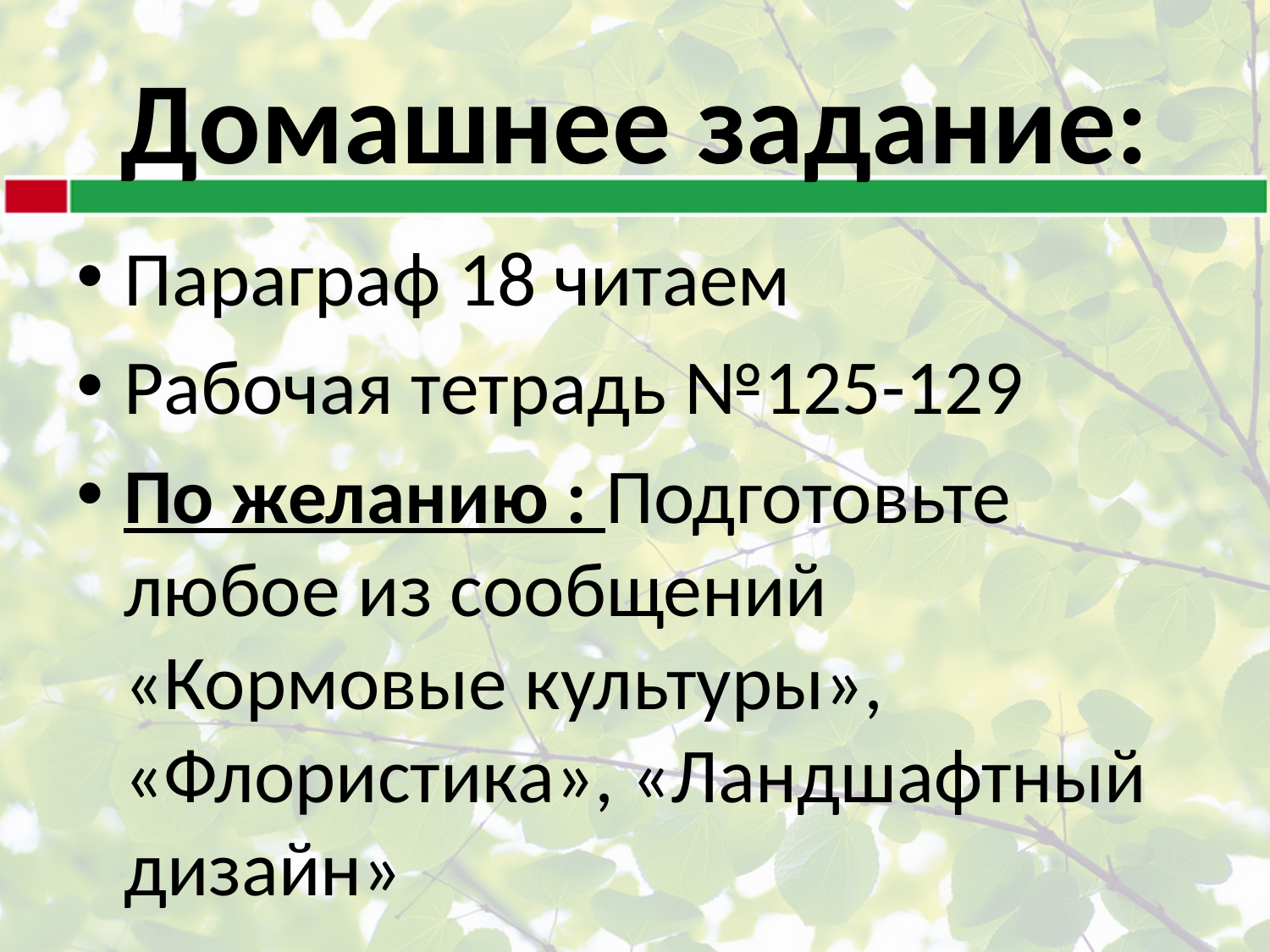

# Домашнее задание:
Параграф 18 читаем
Рабочая тетрадь №125-129
По желанию : Подготовьте любое из сообщений «Кормовые культуры», «Флористика», «Ландшафтный дизайн»